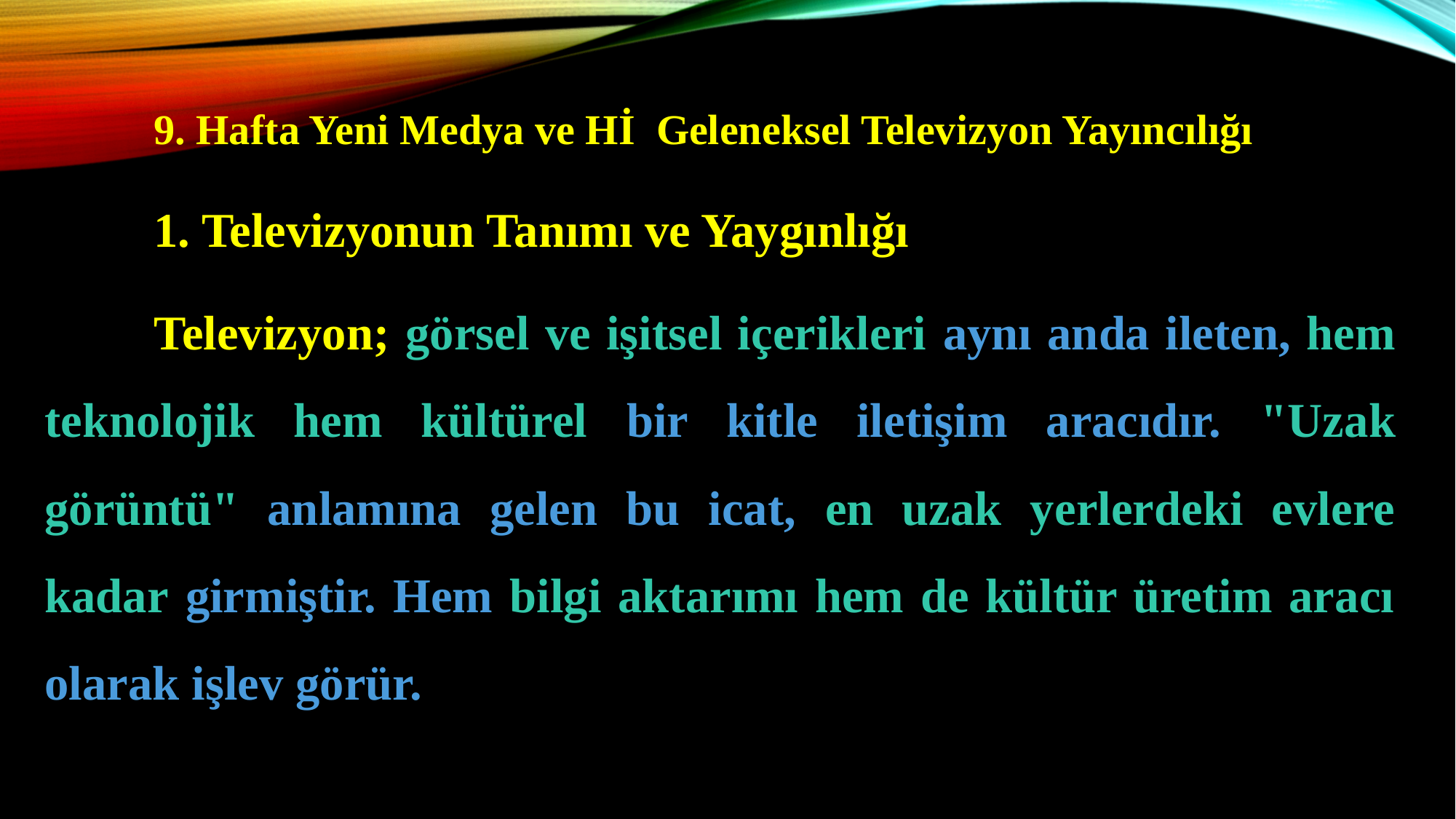

9. Hafta Yeni Medya ve Hİ  Geleneksel Televizyon Yayıncılığı
	1. Televizyonun Tanımı ve Yaygınlığı
	Televizyon; görsel ve işitsel içerikleri aynı anda ileten, hem teknolojik hem kültürel bir kitle iletişim aracıdır. "Uzak görüntü" anlamına gelen bu icat, en uzak yerlerdeki evlere kadar girmiştir. Hem bilgi aktarımı hem de kültür üretim aracı olarak işlev görür.